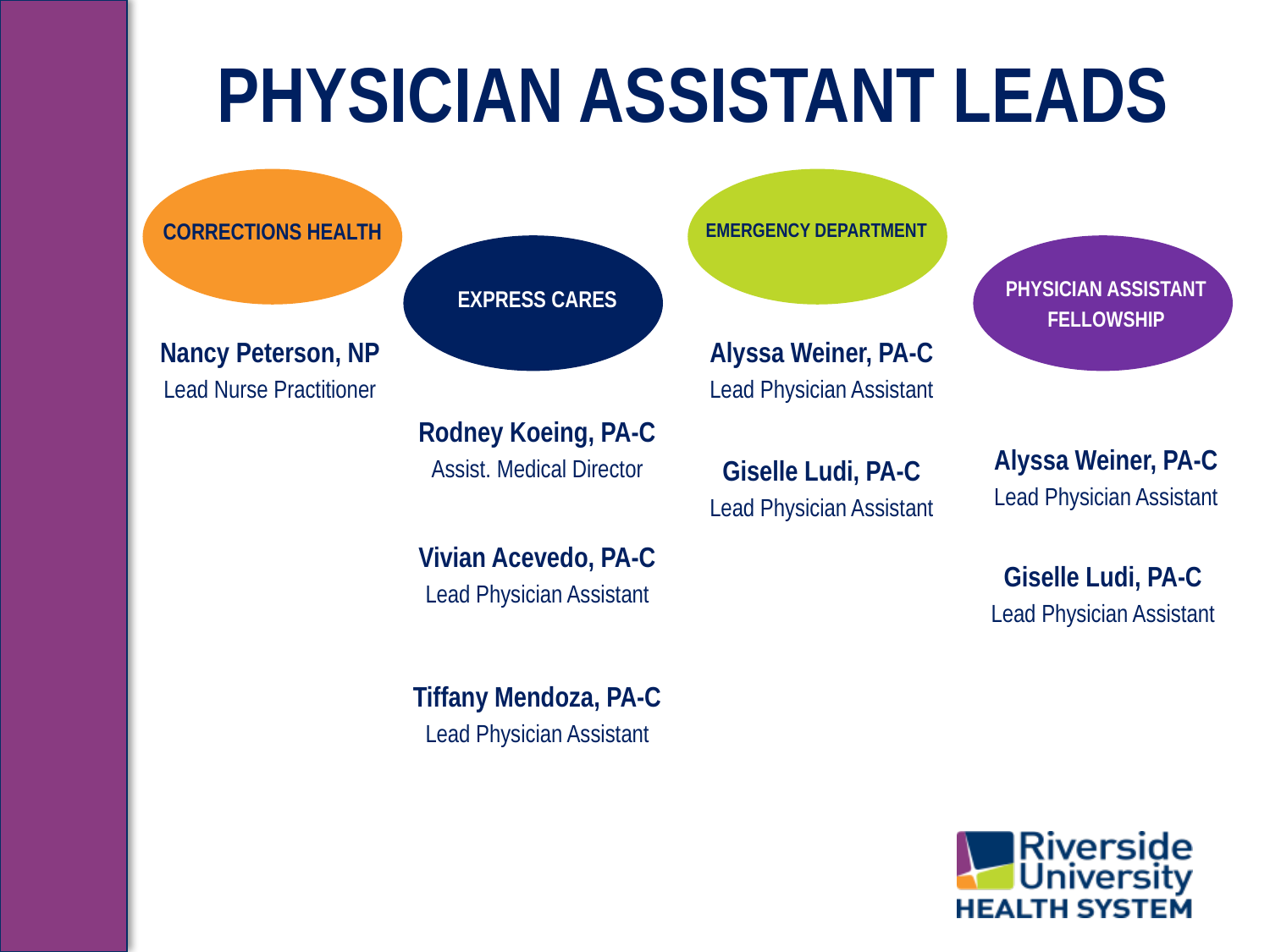

PHYSICIAN ASSISTANT LEADS

CORRECTIONS HEALTH
EMERGENCY DEPARTMENT

PHYSICIAN ASSISTANT
FELLOWSHIP
EXPRESS CARES
Alyssa Weiner, PA-C
Lead Physician Assistant
Nancy Peterson, NP
Lead Nurse Practitioner
Rodney Koeing, PA-C
Assist. Medical Director
Alyssa Weiner, PA-C
Lead Physician Assistant
Giselle Ludi, PA-C
Lead Physician Assistant
Vivian Acevedo, PA-C
Lead Physician Assistant
Giselle Ludi, PA-C
Lead Physician Assistant
Tiffany Mendoza, PA-C
Lead Physician Assistant